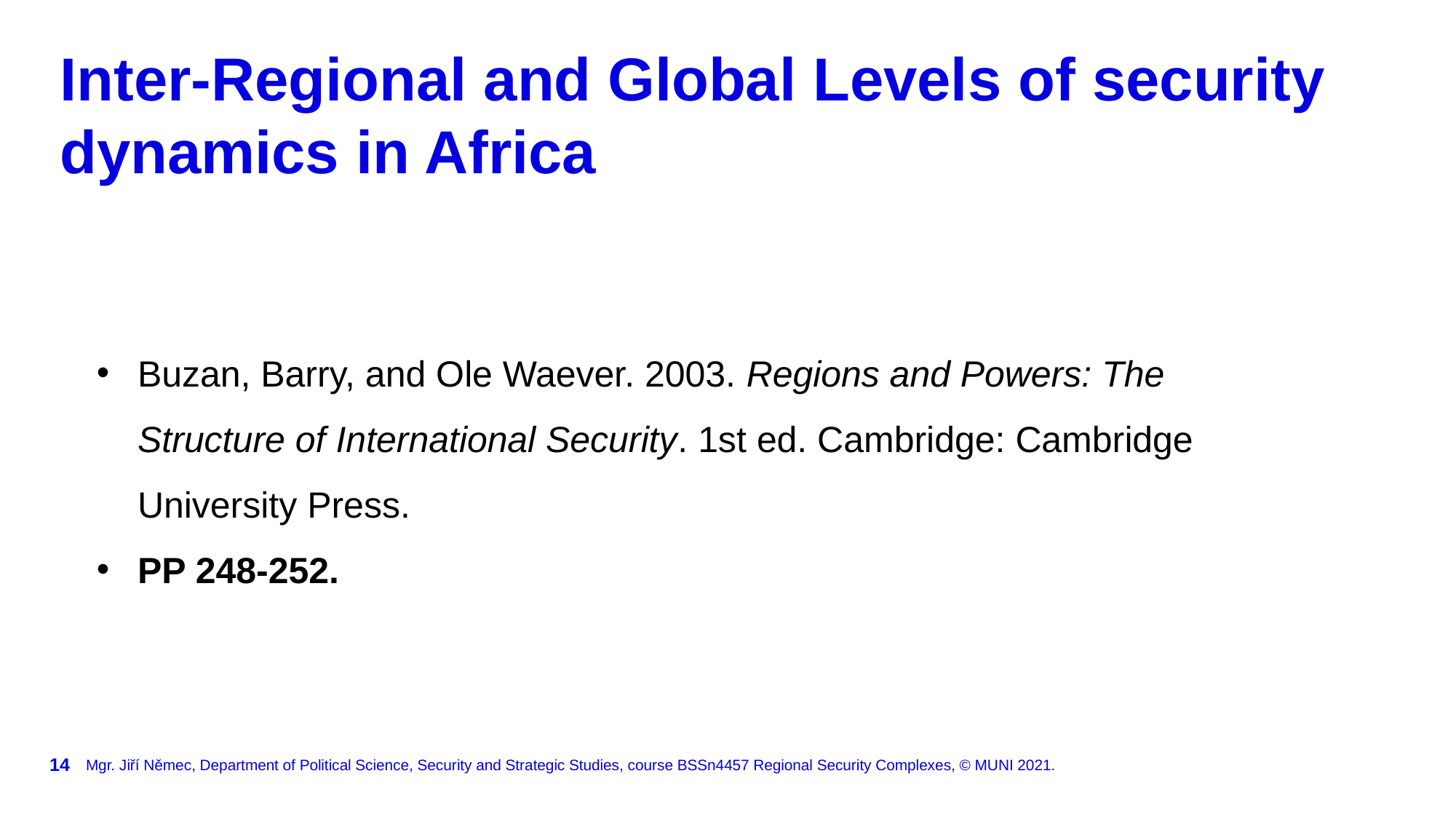

Inter-Regional and Global Levels of security dynamics in Africa

Buzan, Barry, and Ole Waever. 2003. Regions and Powers: The Structure of International Security. 1st ed. Cambridge: Cambridge University Press.
PP 248-252.
Mgr. Jiří Němec, Department of Political Science, Security and Strategic Studies, course BSSn4457 Regional Security Complexes, © MUNI 2021.
14